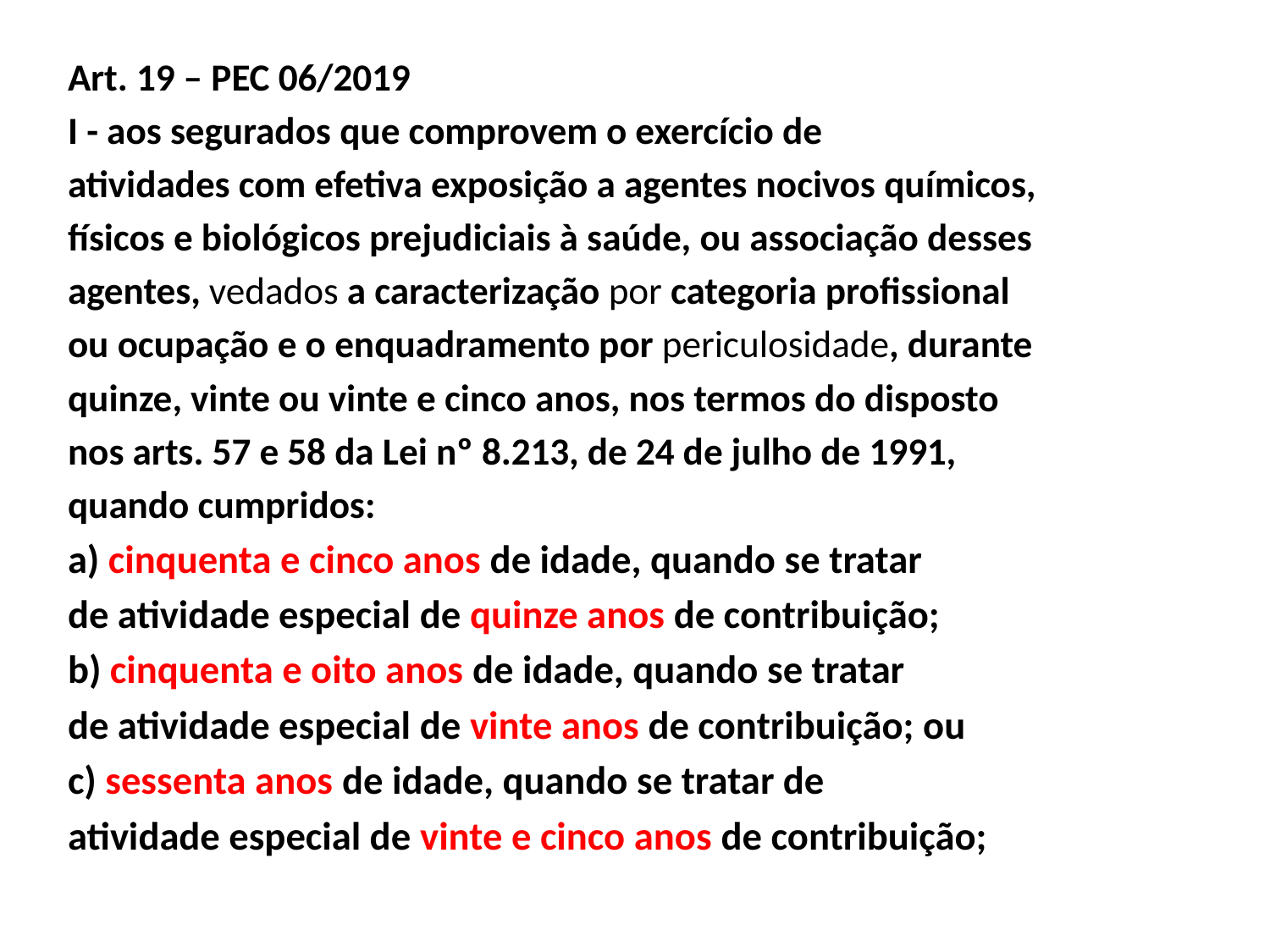

Art. 19 – PEC 06/2019
I - aos segurados que comprovem o exercício de
atividades com efetiva exposição a agentes nocivos químicos,
físicos e biológicos prejudiciais à saúde, ou associação desses
agentes, vedados a caracterização por categoria profissional
ou ocupação e o enquadramento por periculosidade, durante
quinze, vinte ou vinte e cinco anos, nos termos do disposto
nos arts. 57 e 58 da Lei nº 8.213, de 24 de julho de 1991,
quando cumpridos:
a) cinquenta e cinco anos de idade, quando se tratar
de atividade especial de quinze anos de contribuição;
b) cinquenta e oito anos de idade, quando se tratar
de atividade especial de vinte anos de contribuição; ou
c) sessenta anos de idade, quando se tratar de
atividade especial de vinte e cinco anos de contribuição;